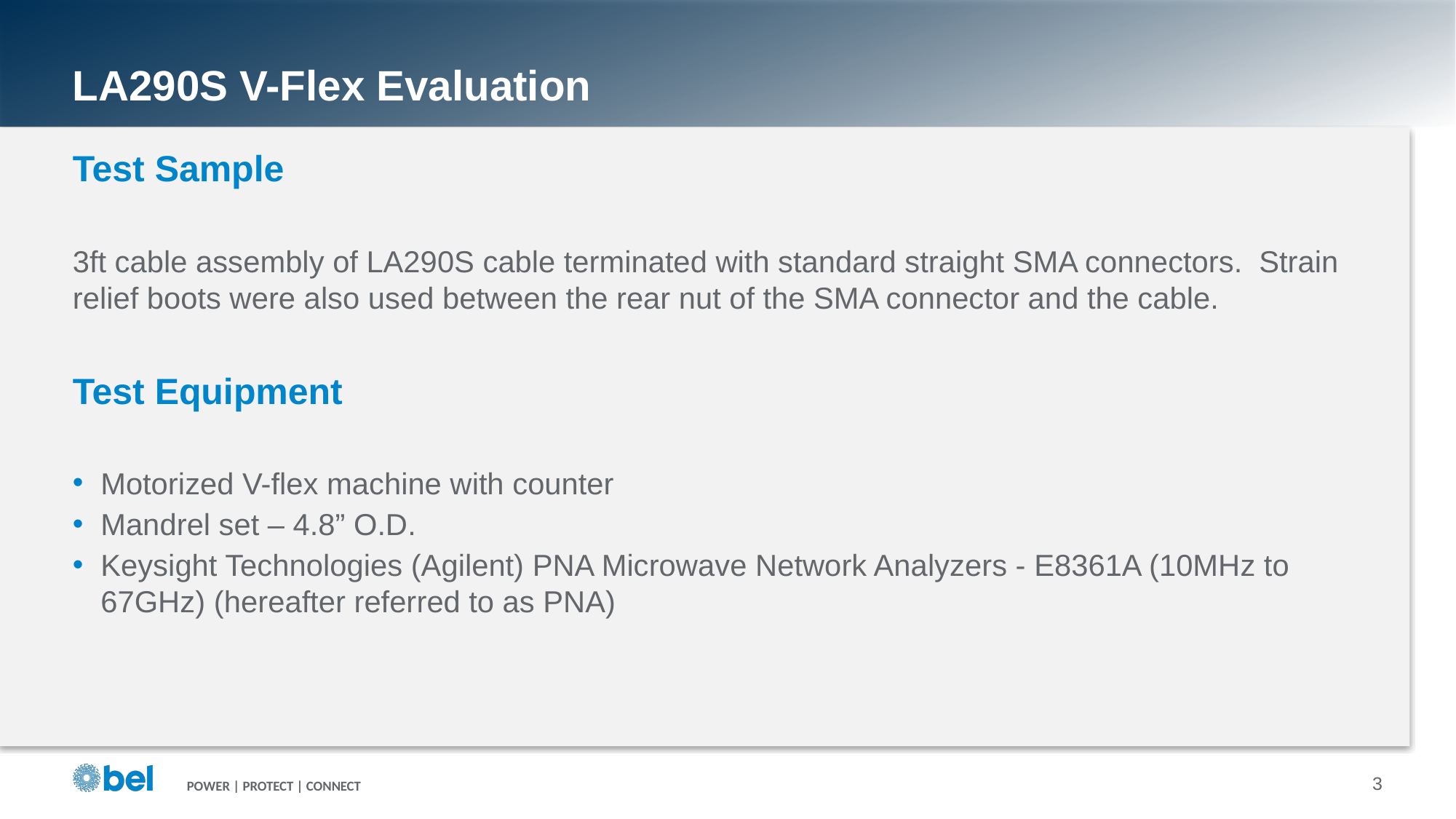

# LA290S V-Flex Evaluation
Test Sample

3ft cable assembly of LA290S cable terminated with standard straight SMA connectors.  Strain relief boots were also used between the rear nut of the SMA connector and the cable.

Test Equipment

Motorized V-flex machine with counter
Mandrel set – 4.8” O.D.
Keysight Technologies (Agilent) PNA Microwave Network Analyzers - E8361A (10MHz to 67GHz) (hereafter referred to as PNA)
3